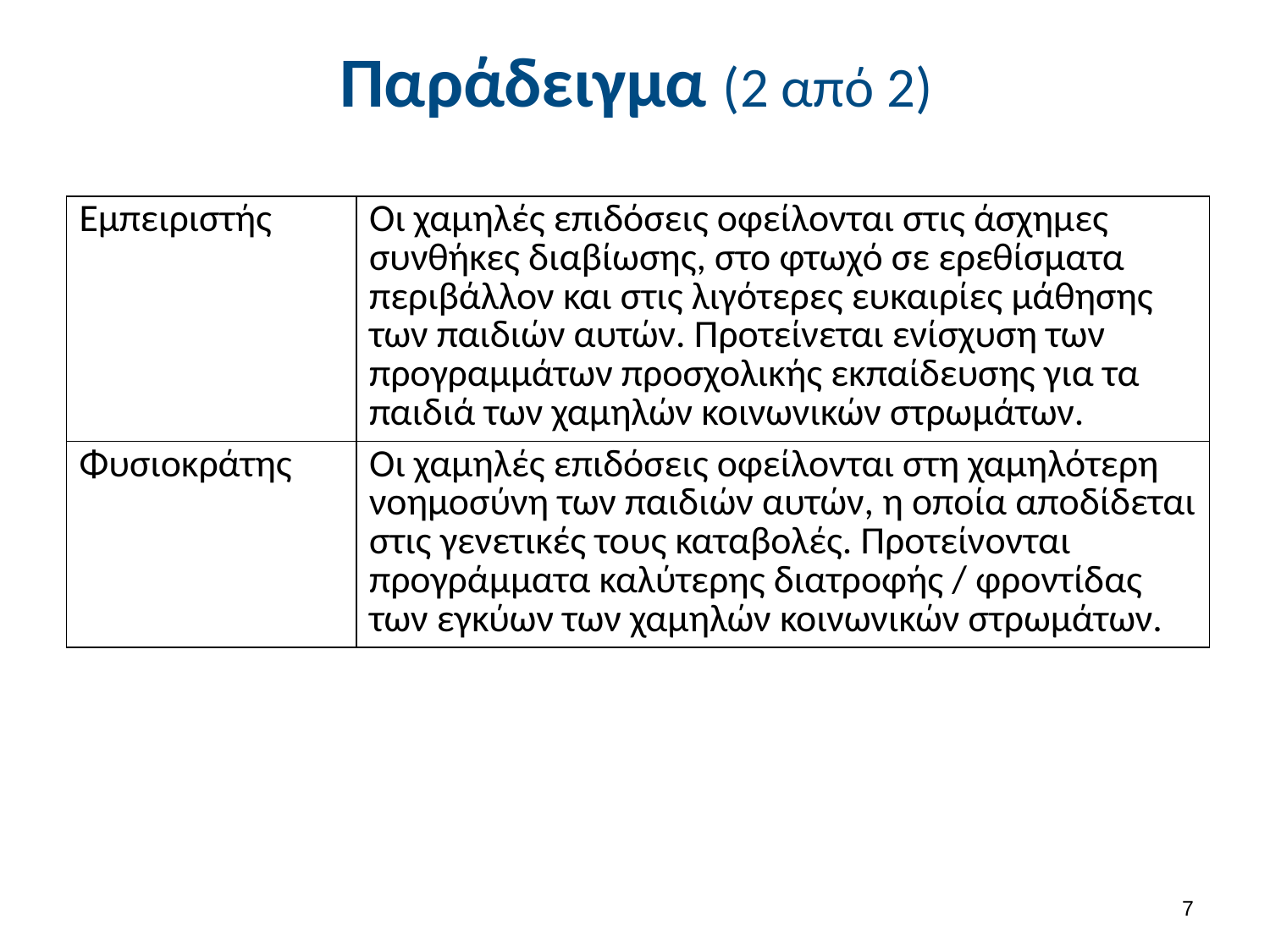

# Παράδειγμα (2 από 2)
| Εμπειριστής | Οι χαμηλές επιδόσεις οφείλονται στις άσχημες συνθήκες διαβίωσης, στο φτωχό σε ερεθίσματα περιβάλλον και στις λιγότερες ευκαιρίες μάθησης των παιδιών αυτών. Προτείνεται ενίσχυση των προγραμμάτων προσχολικής εκπαίδευσης για τα παιδιά των χαμηλών κοινωνικών στρωμάτων. |
| --- | --- |
| Φυσιοκράτης | Οι χαμηλές επιδόσεις οφείλονται στη χαμηλότερη νοημοσύνη των παιδιών αυτών, η οποία αποδίδεται στις γενετικές τους καταβολές. Προτείνονται προγράμματα καλύτερης διατροφής / φροντίδας των εγκύων των χαμηλών κοινωνικών στρωμάτων. |
7